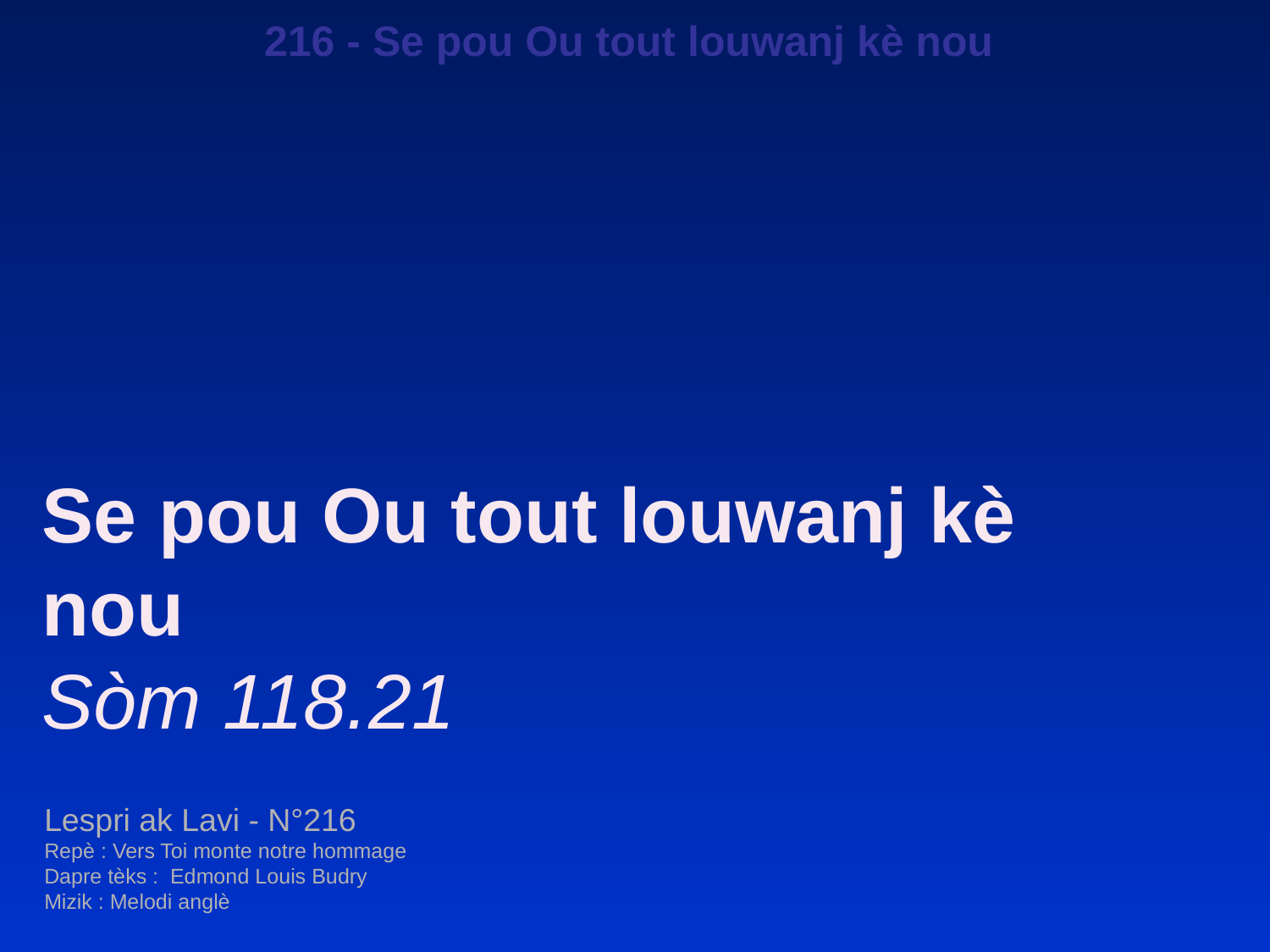

216 - Se pou Ou tout louwanj kè nou
Se pou Ou tout louwanj kè nou
Sòm 118.21
Lespri ak Lavi - N°216
Repè : Vers Toi monte notre hommage
Dapre tèks :  Edmond Louis Budry
Mizik : Melodi anglè